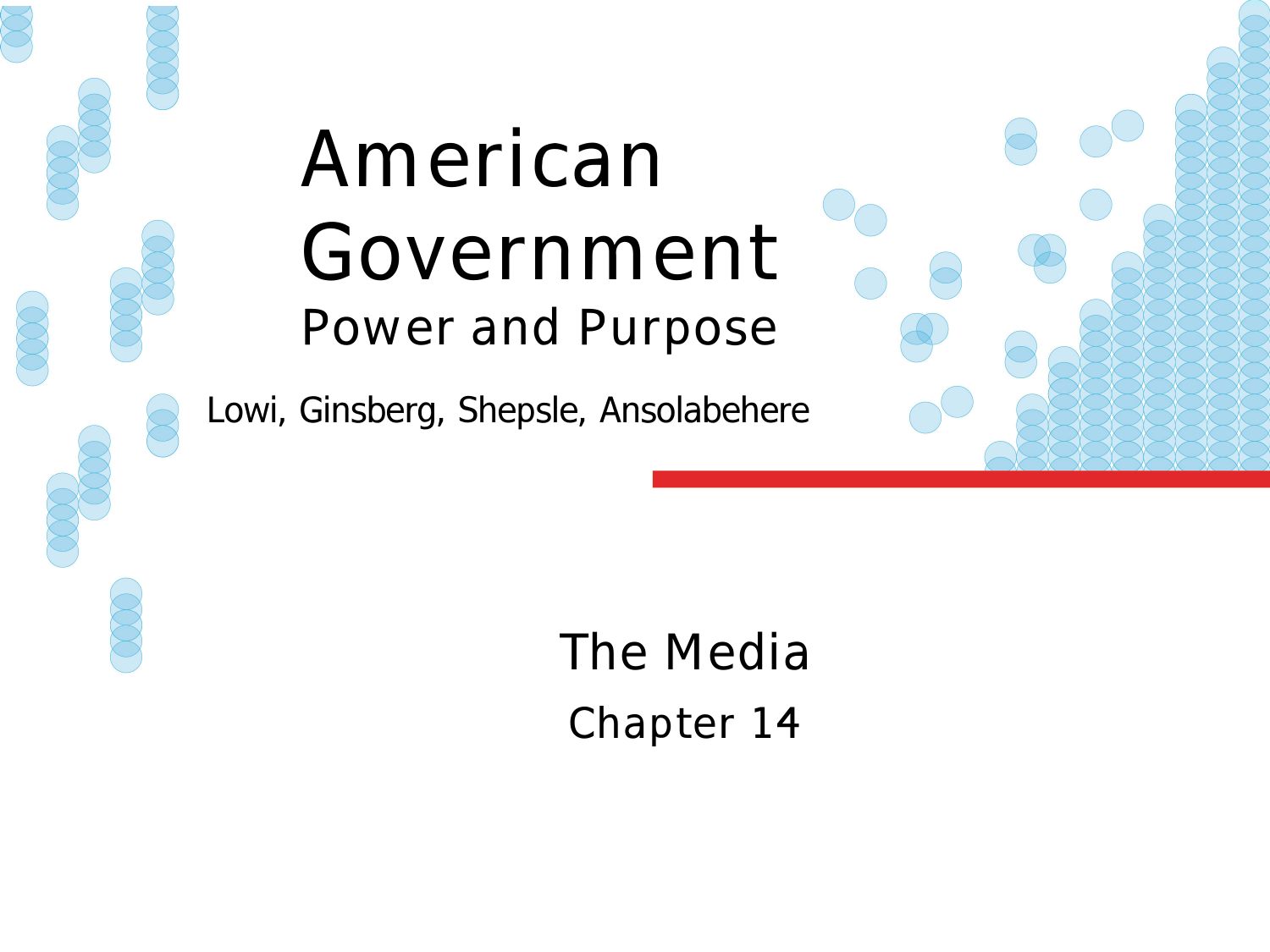

# American Government Power and Purpose
Lowi, Ginsberg, Shepsle, Ansolabehere
The Media
Chapter 14